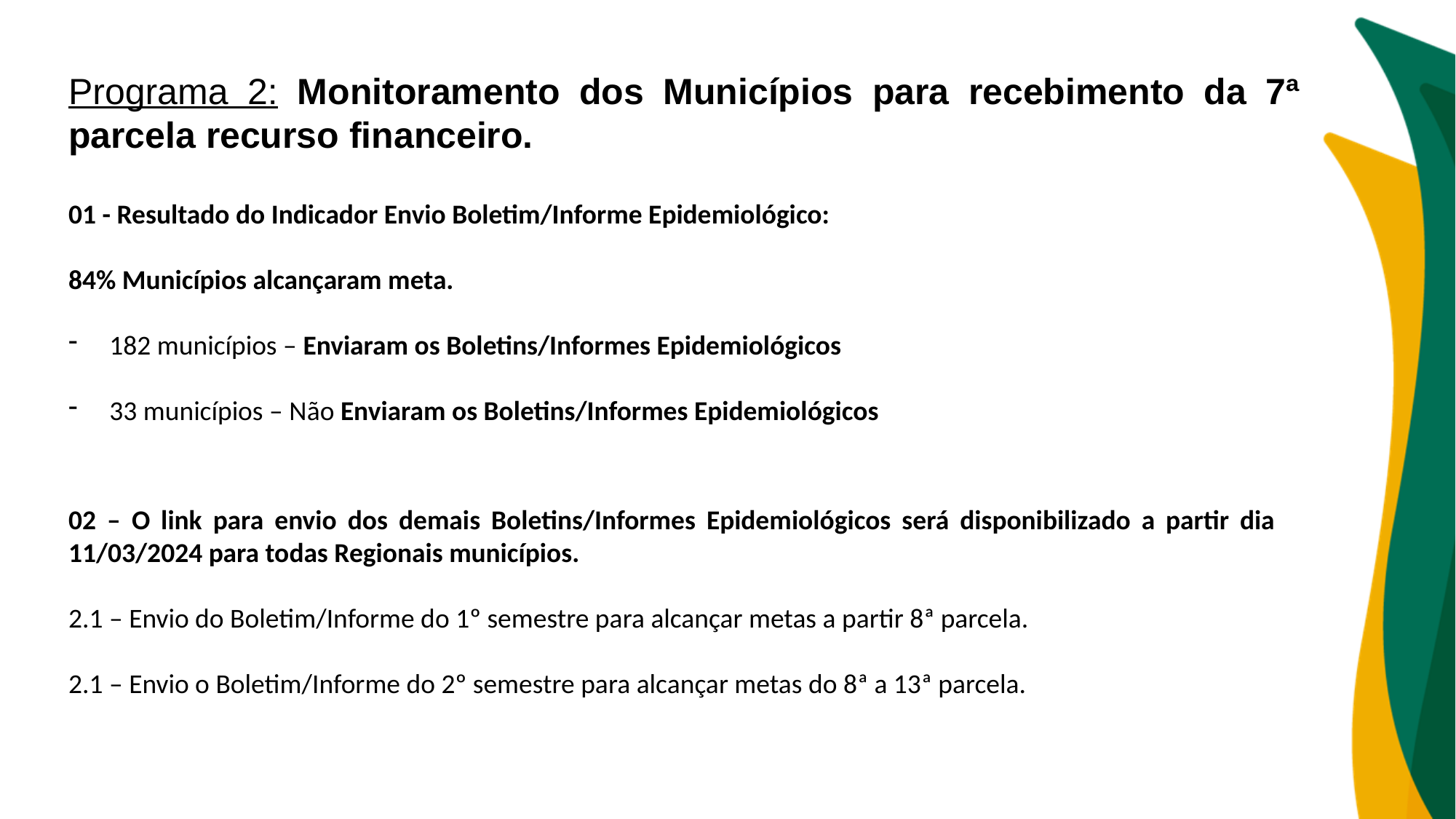

Programa 2: Monitoramento dos Municípios para recebimento da 7ª parcela recurso financeiro.
01 - Resultado do Indicador Envio Boletim/Informe Epidemiológico:

84% Municípios alcançaram meta.

182 municípios – Enviaram os Boletins/Informes Epidemiológicos

33 municípios – Não Enviaram os Boletins/Informes Epidemiológicos

02 – O link para envio dos demais Boletins/Informes Epidemiológicos será disponibilizado a partir dia 11/03/2024 para todas Regionais municípios.

2.1 – Envio do Boletim/Informe do 1º semestre para alcançar metas a partir 8ª parcela.

2.1 – Envio o Boletim/Informe do 2º semestre para alcançar metas do 8ª a 13ª parcela.